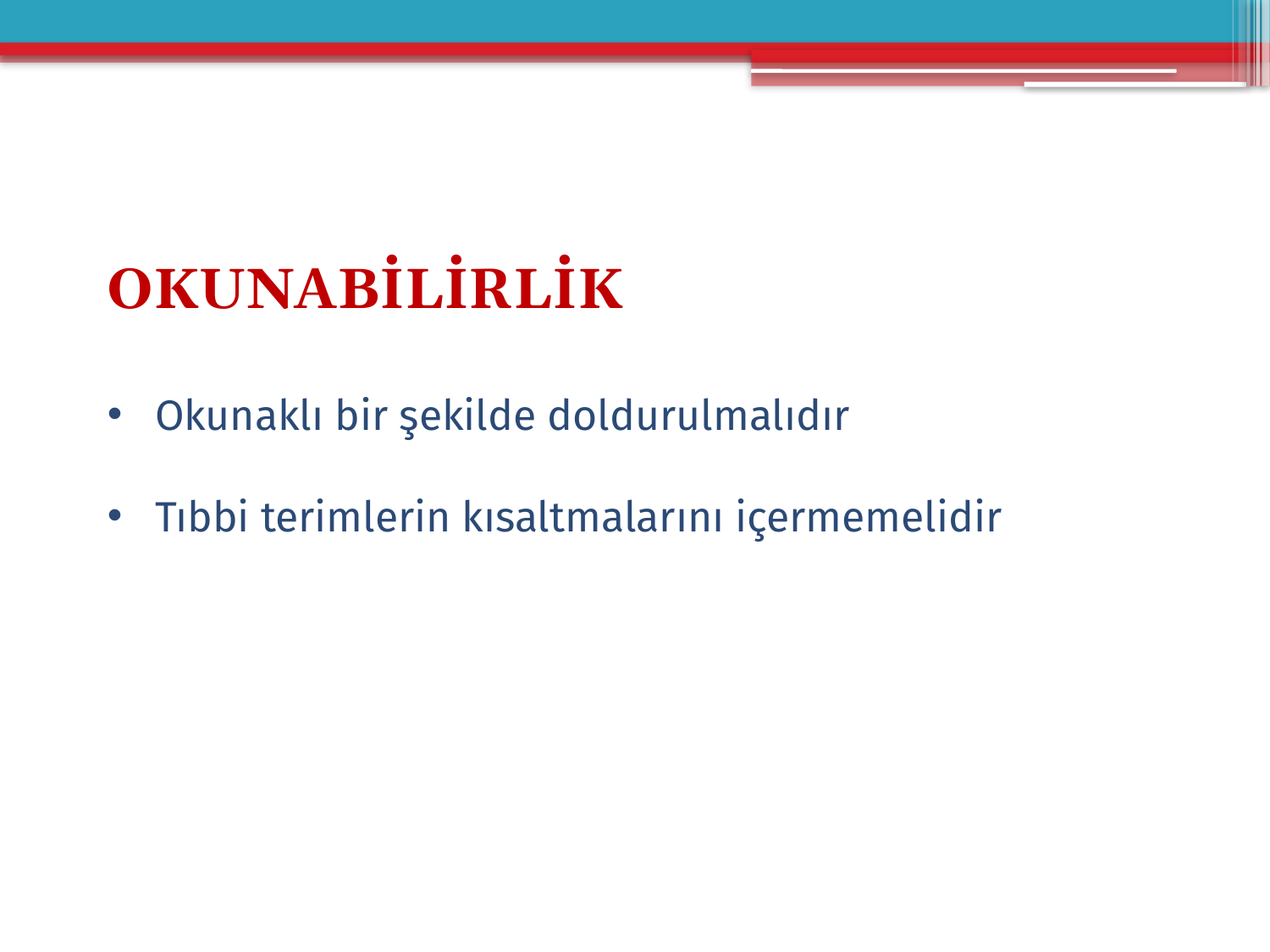

OKUNABİLİRLİK

Okunaklı bir şekilde doldurulmalıdır

Tıbbi terimlerin kısaltmalarını içermemelidir